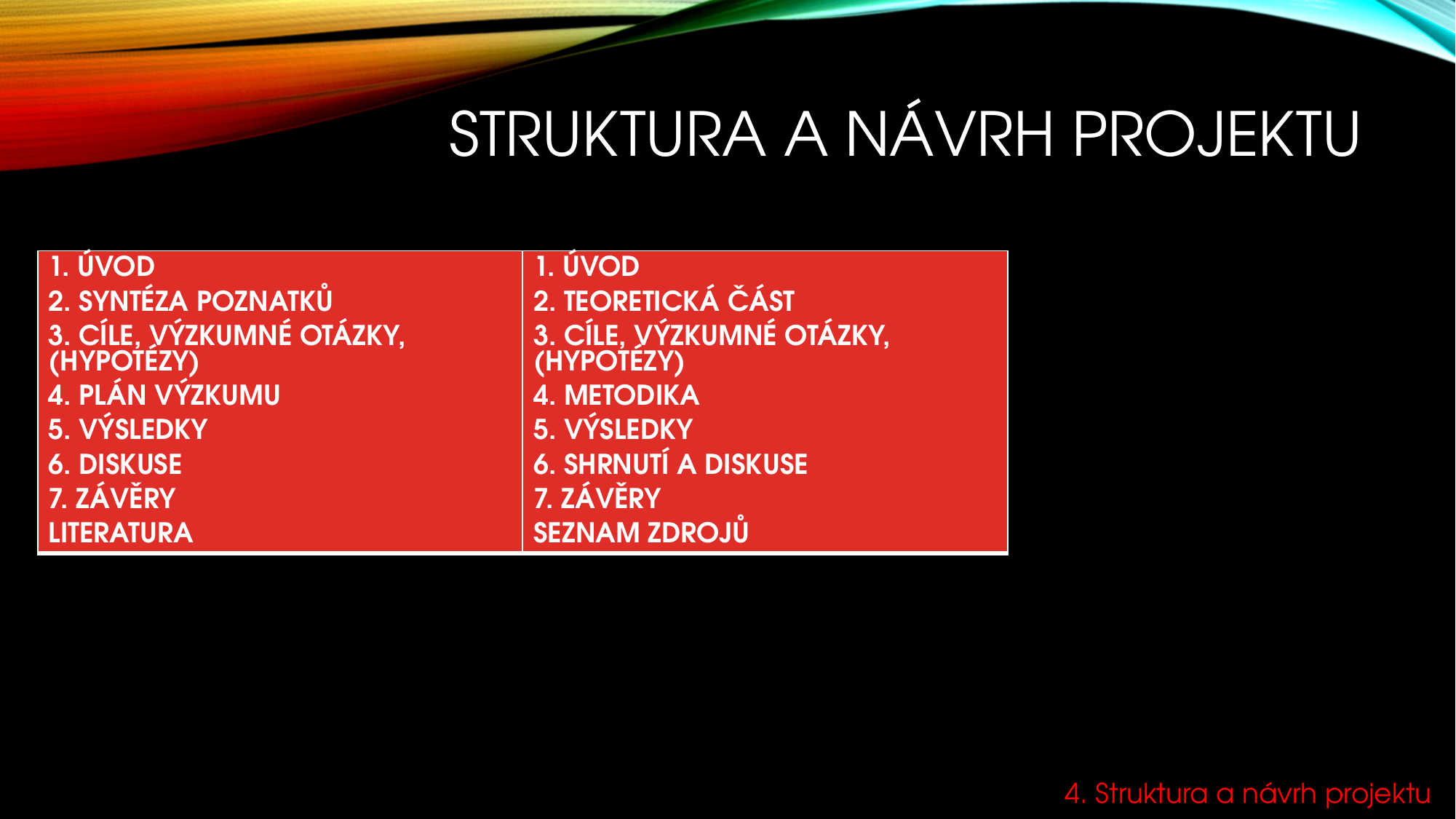

# Struktura a návrh projektu
| 1. Úvod 2. Syntéza poznatků 3. cíle, výzkumné otázky, (hypotézy) 4. Plán Výzkumu 5. Výsledky 6. Diskuse 7. Závěry Literatura | 1. Úvod 2. Teoretická část 3. cíle, výzkumné otázky, (hypotézy) 4. METODIka 5. Výsledky 6. Shrnutí a Diskuse 7. Závěry Seznam zdrojů |
| --- | --- |
4. Struktura a návrh projektu